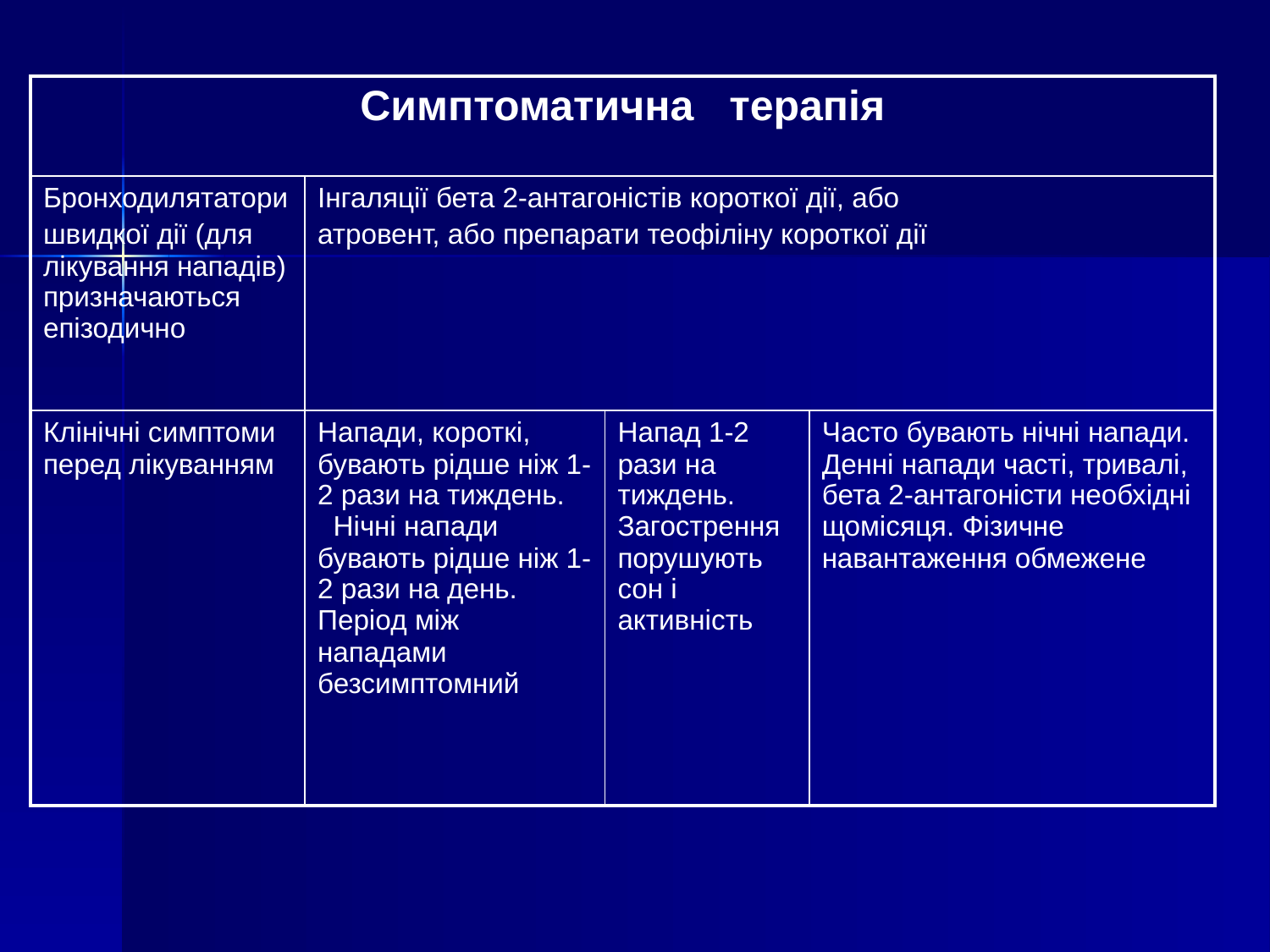

| Симптоматична терапія |  |  |  |
| --- | --- | --- | --- |
| Бронходилятатори швидкої дії (для лікування нападів) призначаються епізодично | Інгаляції бета 2-антагоністів короткої дії, або атровент, або препарати теофіліну короткої дії |  |  |
| Клінічні симптоми перед лікуванням | Напади, короткі, бувають рідше ніж 1-2 рази на тиждень. Нічні напади бувають рідше ніж 1-2 рази на день. Період між нападами безсимптомний | Напад 1-2 рази на тиждень. Загострення порушують сон і активність | Часто бувають нічні напади. Денні напади часті, тривалі, бета 2-антагоністи необхідні щомісяця. Фізичне навантаження обмежене |